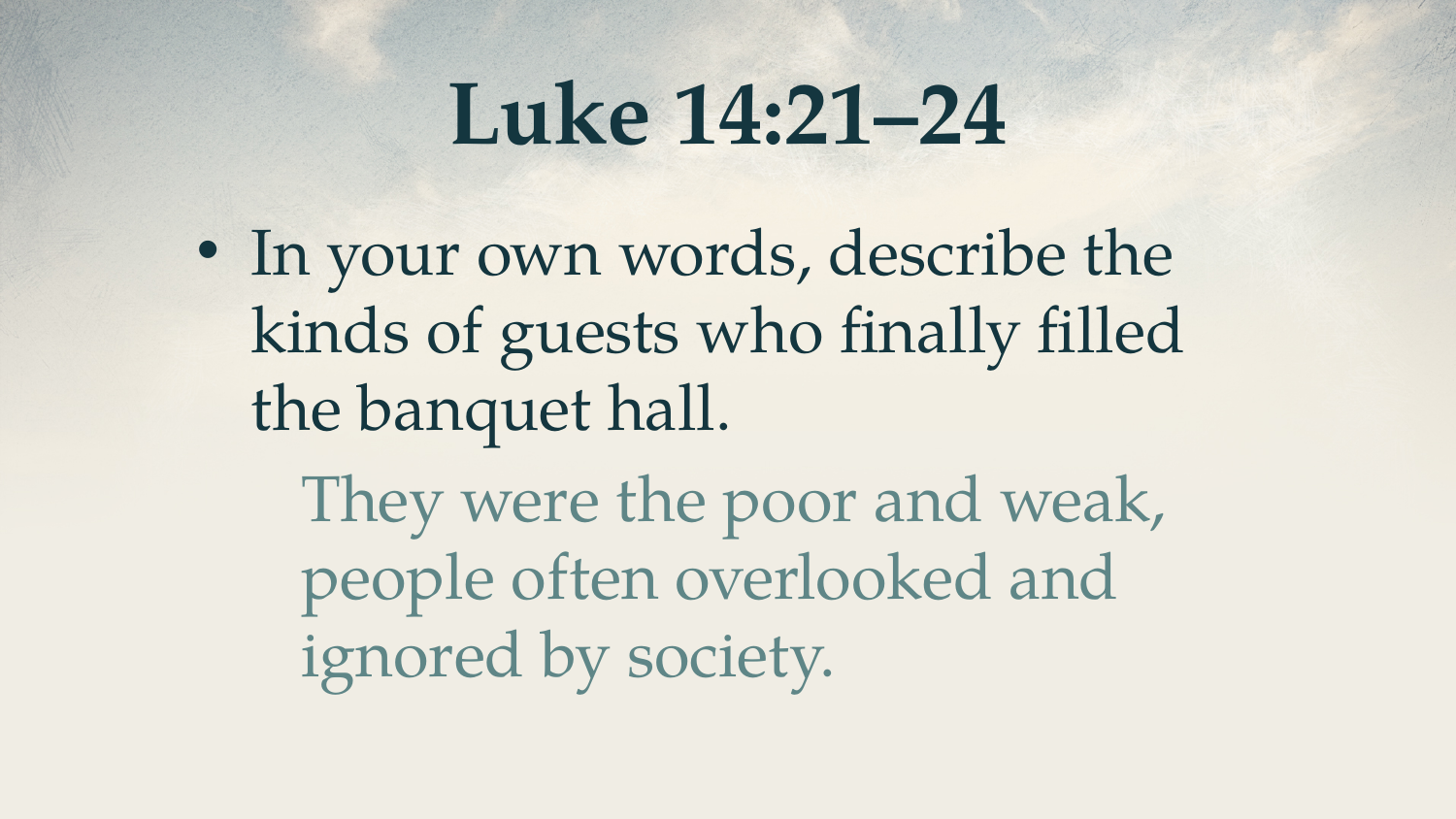

# Luke 14:21–24

In your own words, describe the kinds of guests who finally filled the banquet hall.
They were the poor and weak, people often overlooked and ignored by society.